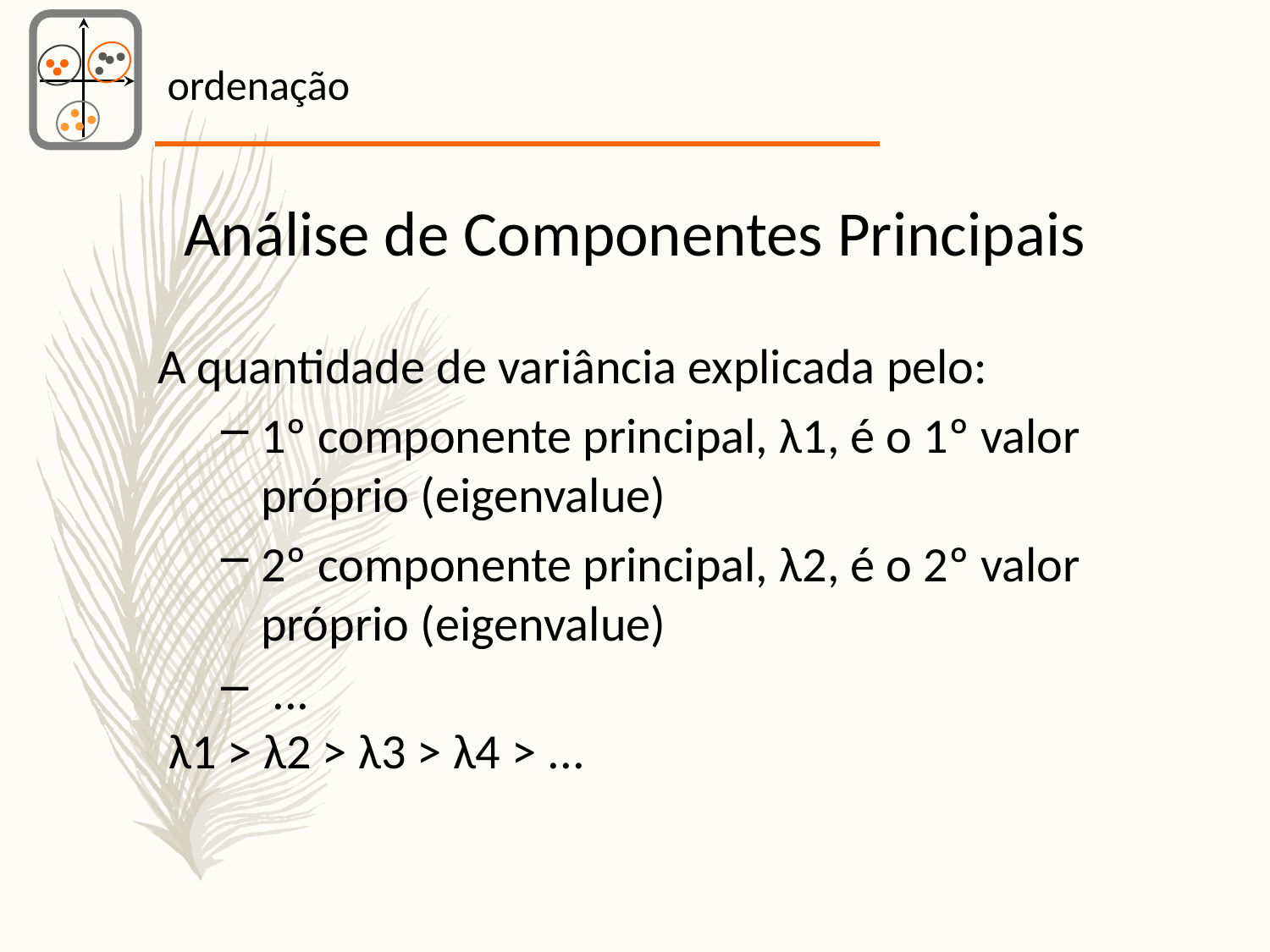

ordenação
Análise de Componentes Principais
A quantidade de variância explicada pelo:
1º componente principal, λ1, é o 1º valor próprio (eigenvalue)
2º componente principal, λ2, é o 2º valor próprio (eigenvalue)
 ...
 λ1 > λ2 > λ3 > λ4 > ...